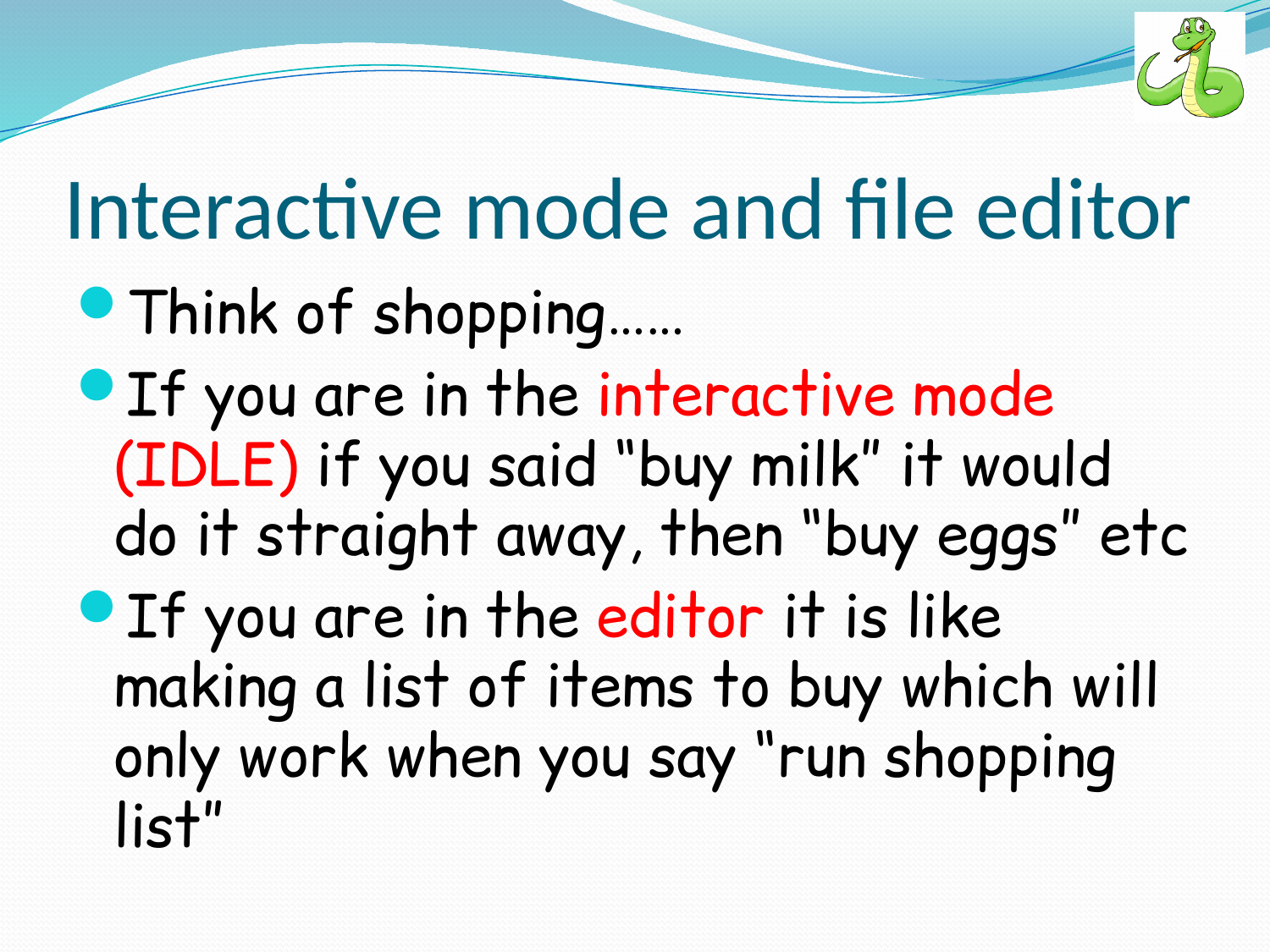

# Interactive mode and file editor
Think of shopping……
If you are in the interactive mode (IDLE) if you said “buy milk” it would do it straight away, then “buy eggs” etc
If you are in the editor it is like making a list of items to buy which will only work when you say “run shopping list”